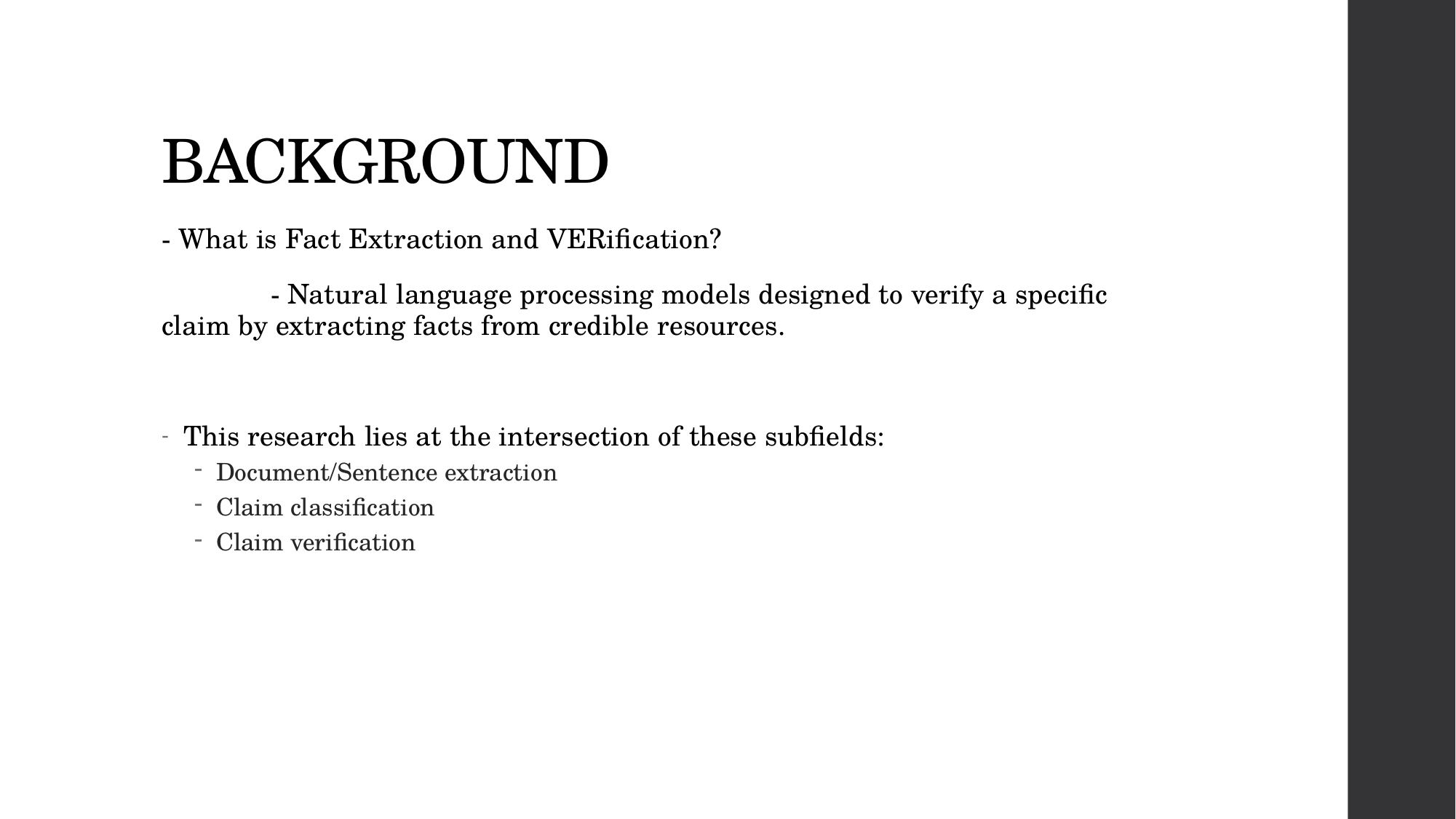

# BACKGROUND
- What is Fact Extraction and VERification?
	- Natural language processing models designed to verify a specific claim by extracting facts from credible resources.

This research lies at the intersection of these subfields:
Document/Sentence extraction
Claim classification
Claim verification